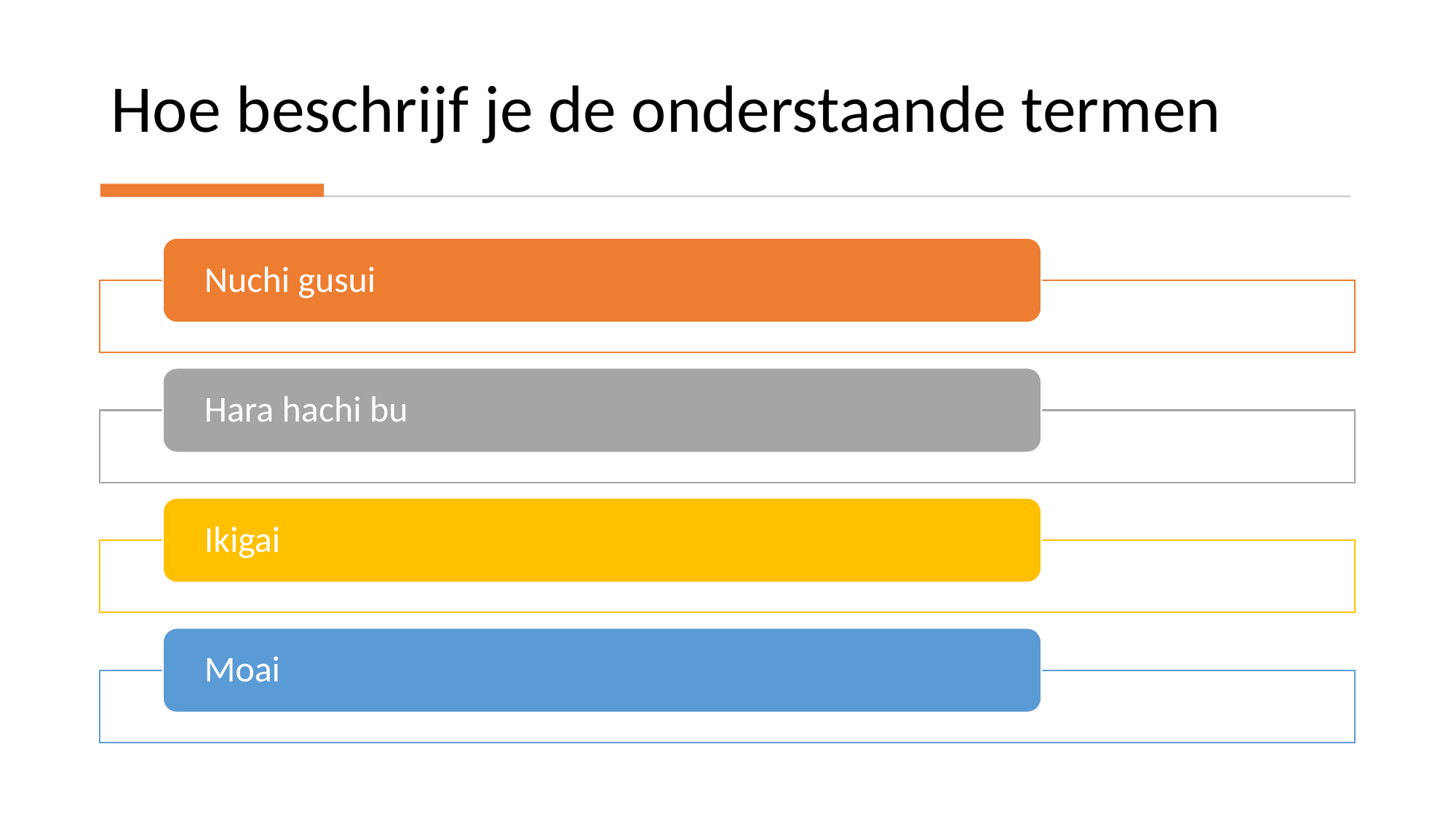

# Hoe beschrijf je de onderstaande termen

Nuchi gusui
Hara hachi bu
Ikigai
Moai